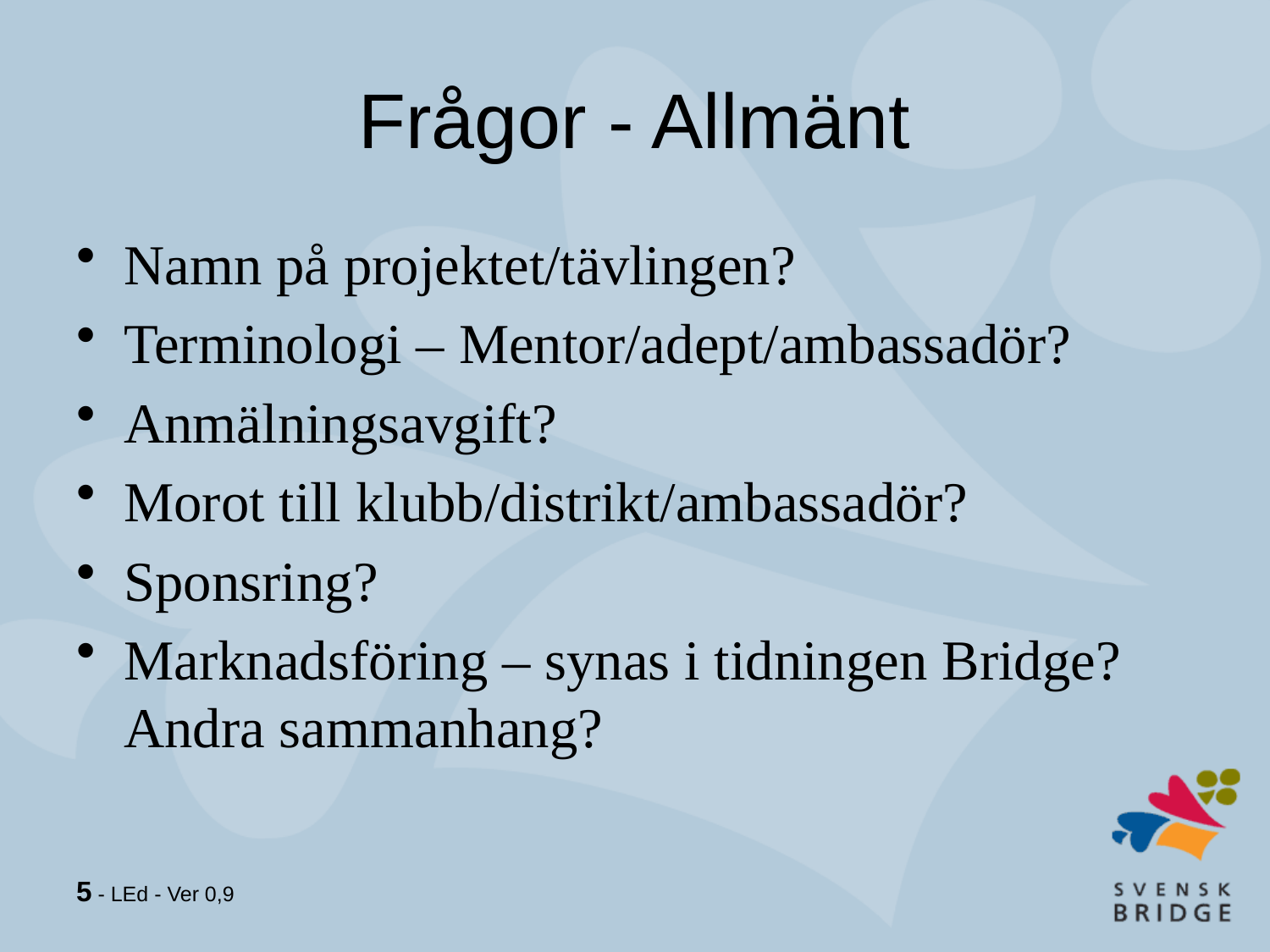

# Frågor - Allmänt
Namn på projektet/tävlingen?
Terminologi – Mentor/adept/ambassadör?
Anmälningsavgift?
Morot till klubb/distrikt/ambassadör?
Sponsring?
Marknadsföring – synas i tidningen Bridge? Andra sammanhang?

5 - LEd - Ver 0,9